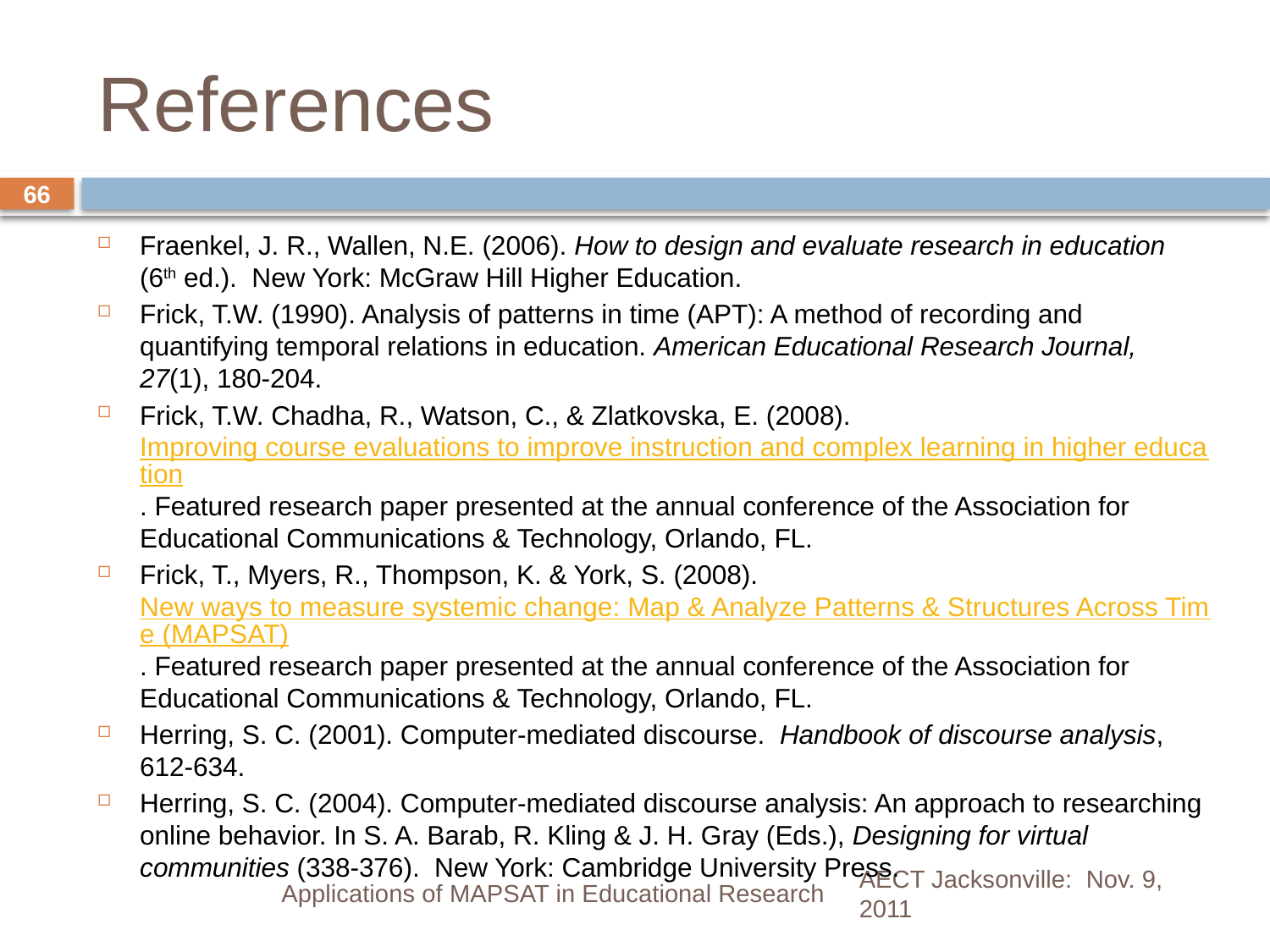

# References
66
Fraenkel, J. R., Wallen, N.E. (2006). How to design and evaluate research in education (6th ed.).  New York: McGraw Hill Higher Education.
Frick, T.W. (1990). Analysis of patterns in time (APT): A method of recording and quantifying temporal relations in education. American Educational Research Journal, 27(1), 180-204.
Frick, T.W. Chadha, R., Watson, C., & Zlatkovska, E. (2008). Improving course evaluations to improve instruction and complex learning in higher education. Featured research paper presented at the annual conference of the Association for Educational Communications & Technology, Orlando, FL.
Frick, T., Myers, R., Thompson, K. & York, S. (2008). New ways to measure systemic change: Map & Analyze Patterns & Structures Across Time (MAPSAT). Featured research paper presented at the annual conference of the Association for Educational Communications & Technology, Orlando, FL.
Herring, S. C. (2001). Computer-mediated discourse.  Handbook of discourse analysis, 612-634.
Herring, S. C. (2004). Computer-mediated discourse analysis: An approach to researching online behavior. In S. A. Barab, R. Kling & J. H. Gray (Eds.), Designing for virtual communities (338-376).  New York: Cambridge University Press.

Applications of MAPSAT in Educational Research
AECT Jacksonville:  Nov. 9, 2011